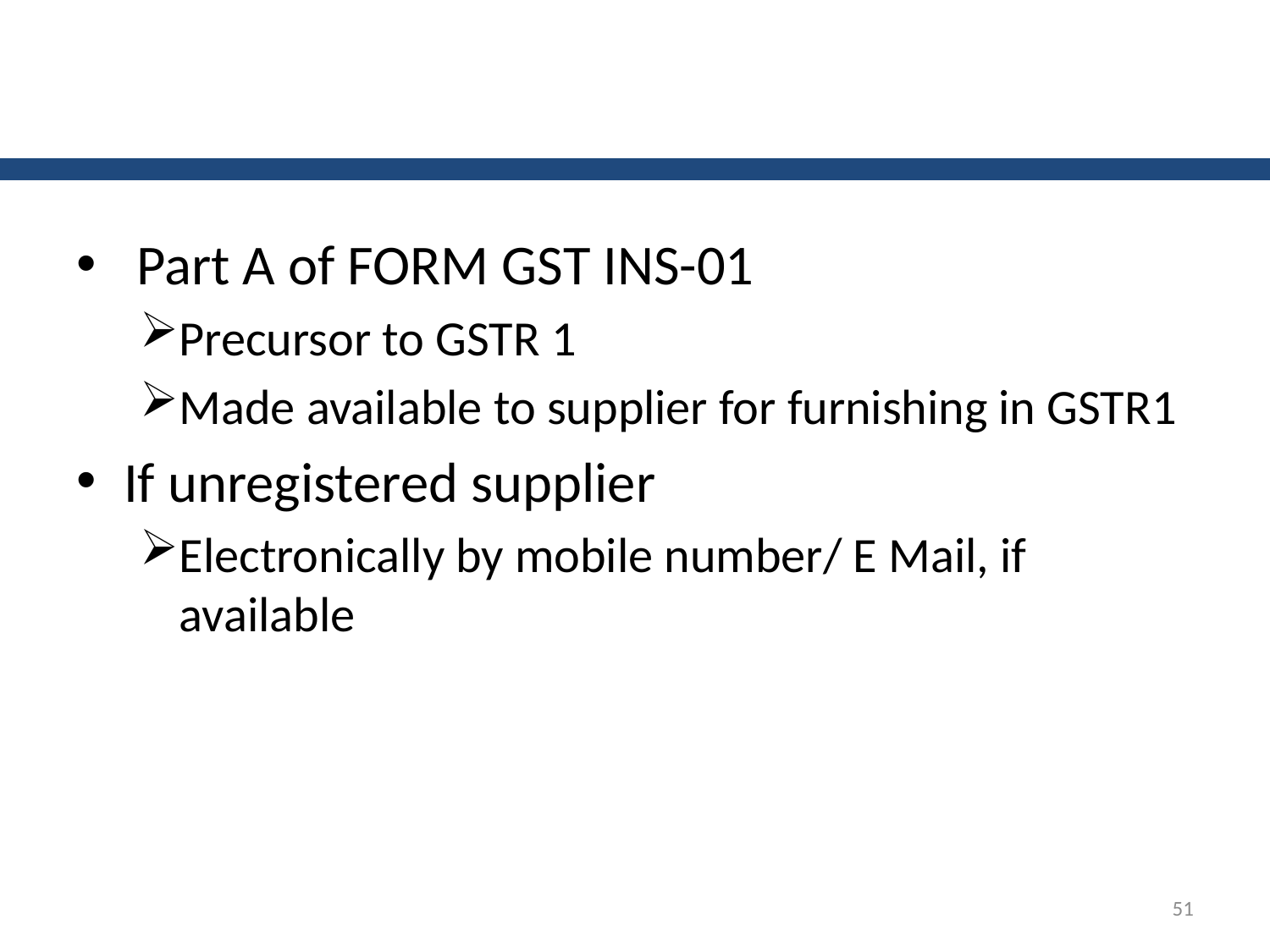

#
 Part A of FORM GST INS-01
Precursor to GSTR 1
Made available to supplier for furnishing in GSTR1
If unregistered supplier
Electronically by mobile number/ E Mail, if available
51